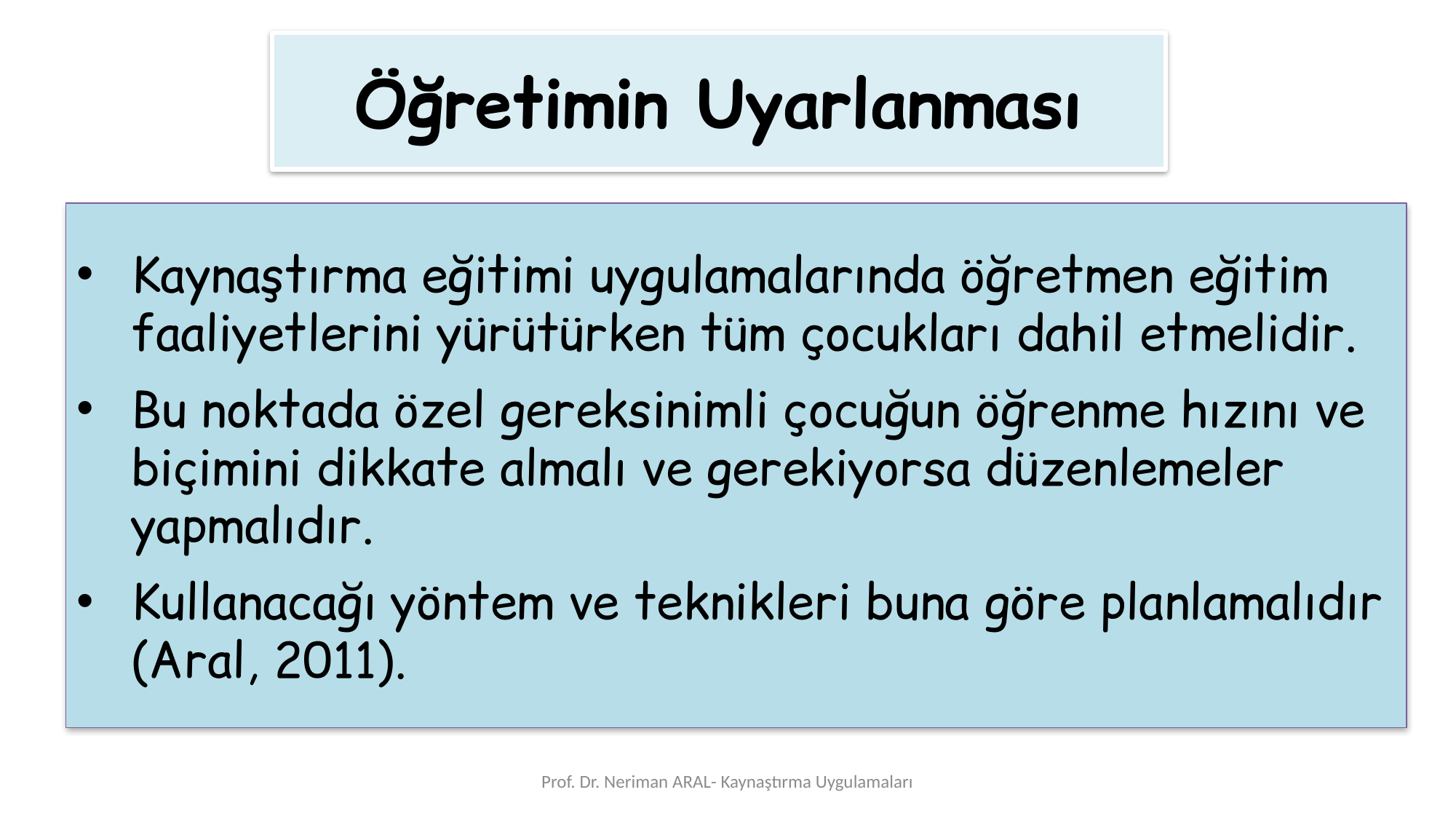

# Öğretimin Uyarlanması
Kaynaştırma eğitimi uygulamalarında öğretmen eğitim faaliyetlerini yürütürken tüm çocukları dahil etmelidir.
Bu noktada özel gereksinimli çocuğun öğrenme hızını ve biçimini dikkate almalı ve gerekiyorsa düzenlemeler yapmalıdır.
Kullanacağı yöntem ve teknikleri buna göre planlamalıdır (Aral, 2011).
Prof. Dr. Neriman ARAL- Kaynaştırma Uygulamaları